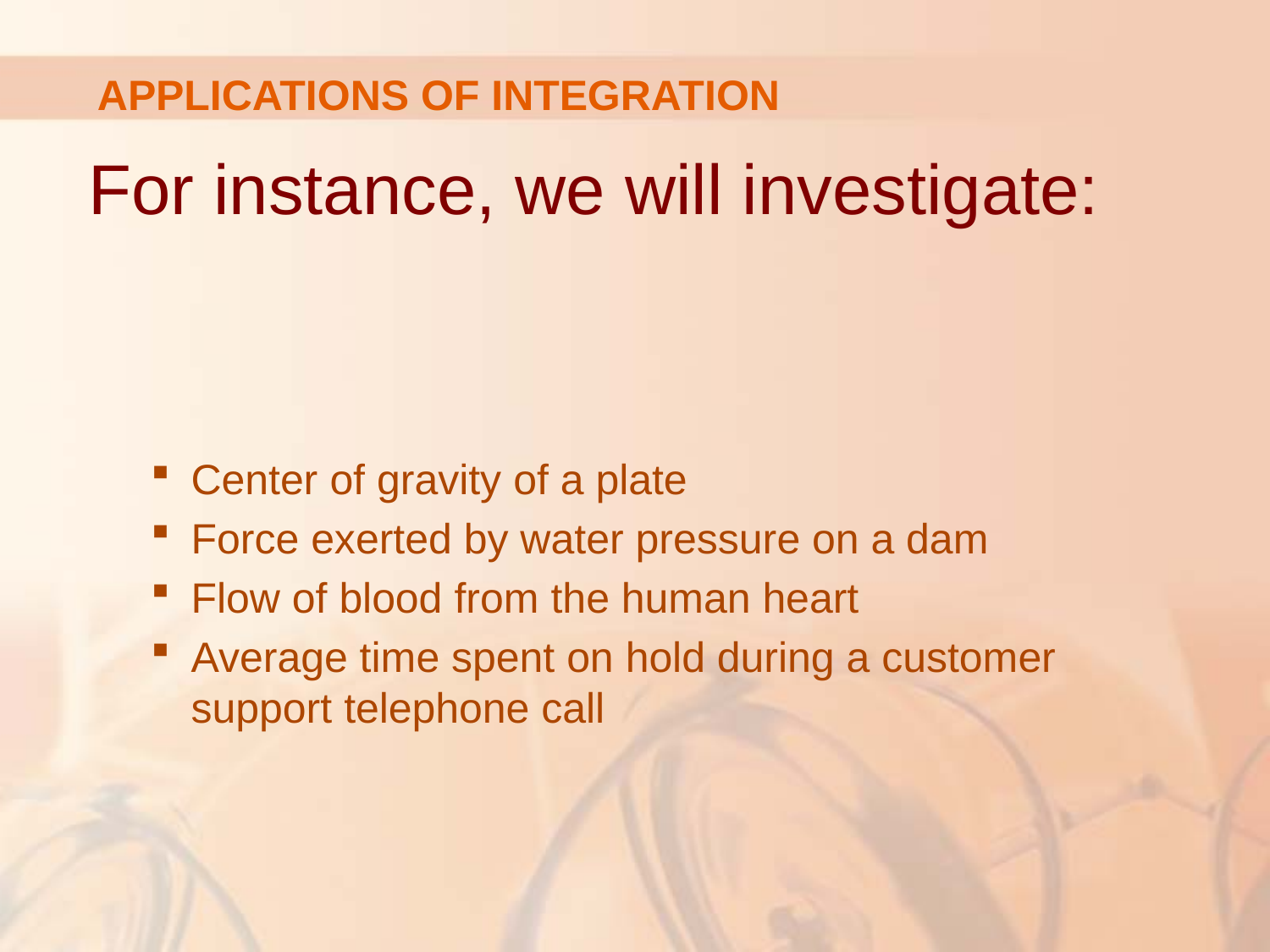

# APPLICATIONS OF INTEGRATION
For instance, we will investigate:

Center of gravity of a plate
Force exerted by water pressure on a dam
Flow of blood from the human heart
Average time spent on hold during a customer
support telephone call